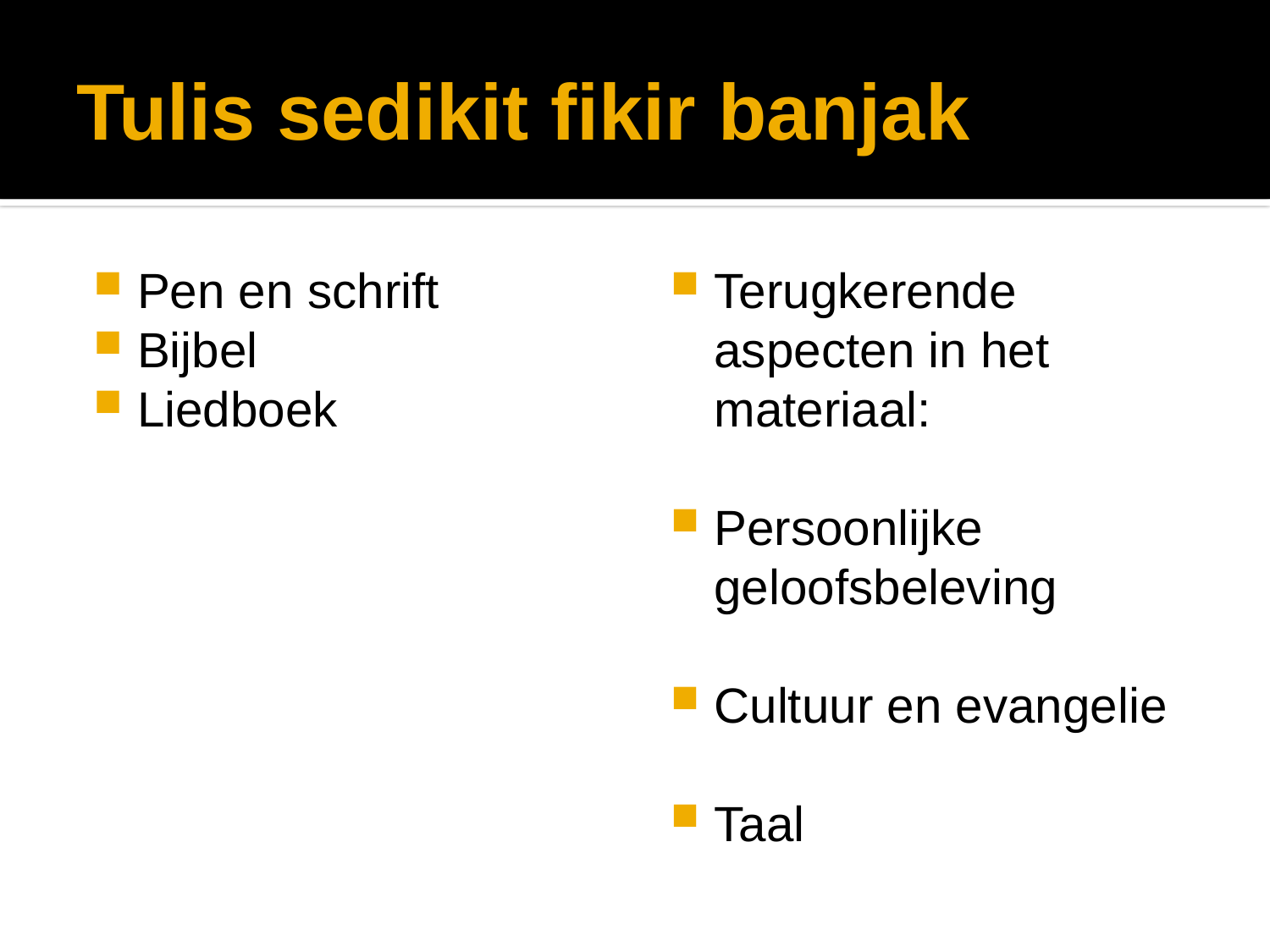

# Tulis sedikit fikir banjak
Pen en schrift
Bijbel
Liedboek

Terugkerende aspecten in het materiaal:

Persoonlijke geloofsbeleving

Cultuur en evangelie

Taal